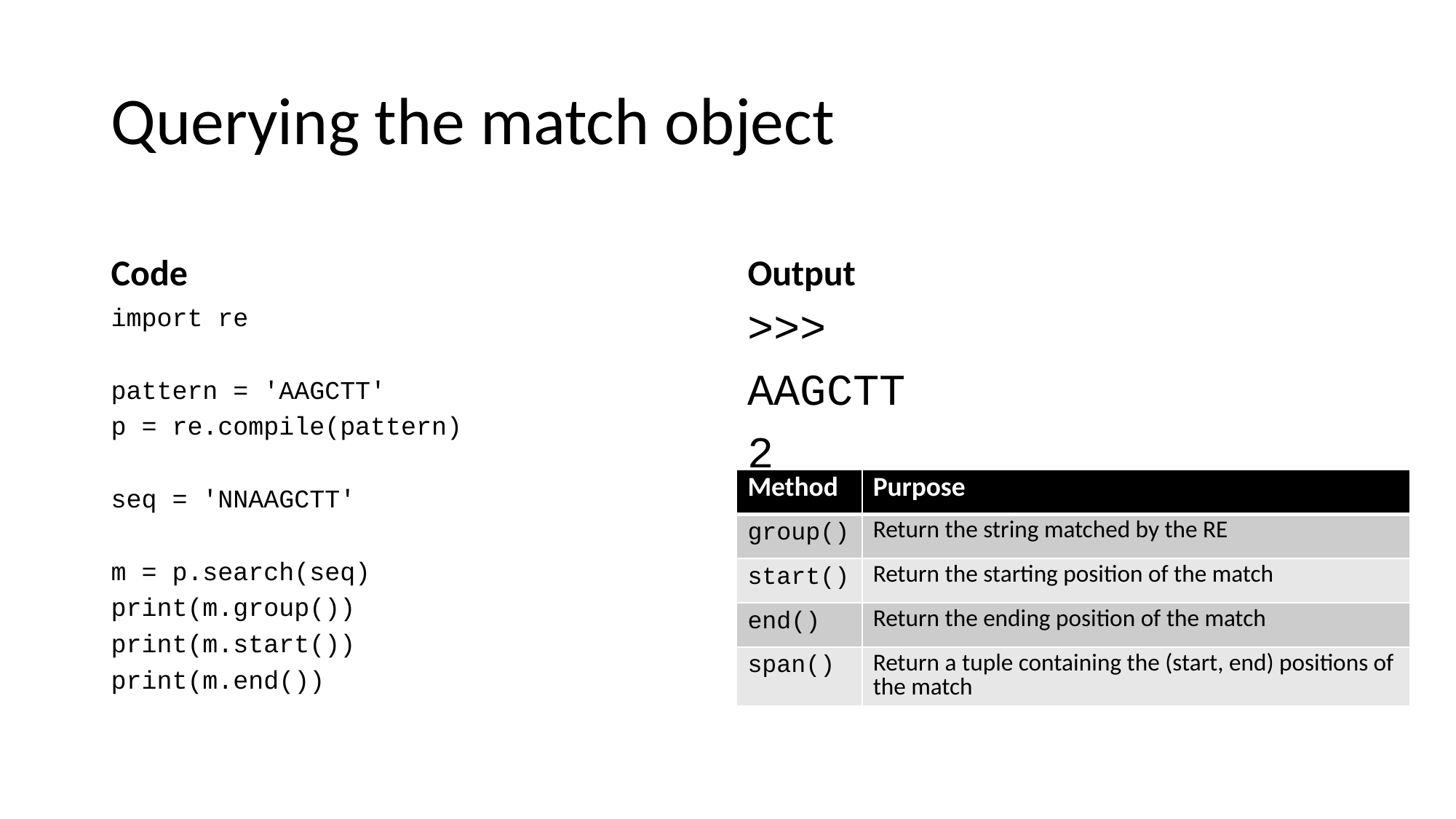

# Querying the match object
Code
Output
import re

pattern = 'AAGCTT'
p = re.compile(pattern)

seq = 'NNAAGCTT'

m = p.search(seq)
print(m.group())
print(m.start())
print(m.end())

>>>
AAGCTT
2
8

| Method | Purpose |
| --- | --- |
| group() | Return the string matched by the RE |
| start() | Return the starting position of the match |
| end() | Return the ending position of the match |
| span() | Return a tuple containing the (start, end) positions of the match |